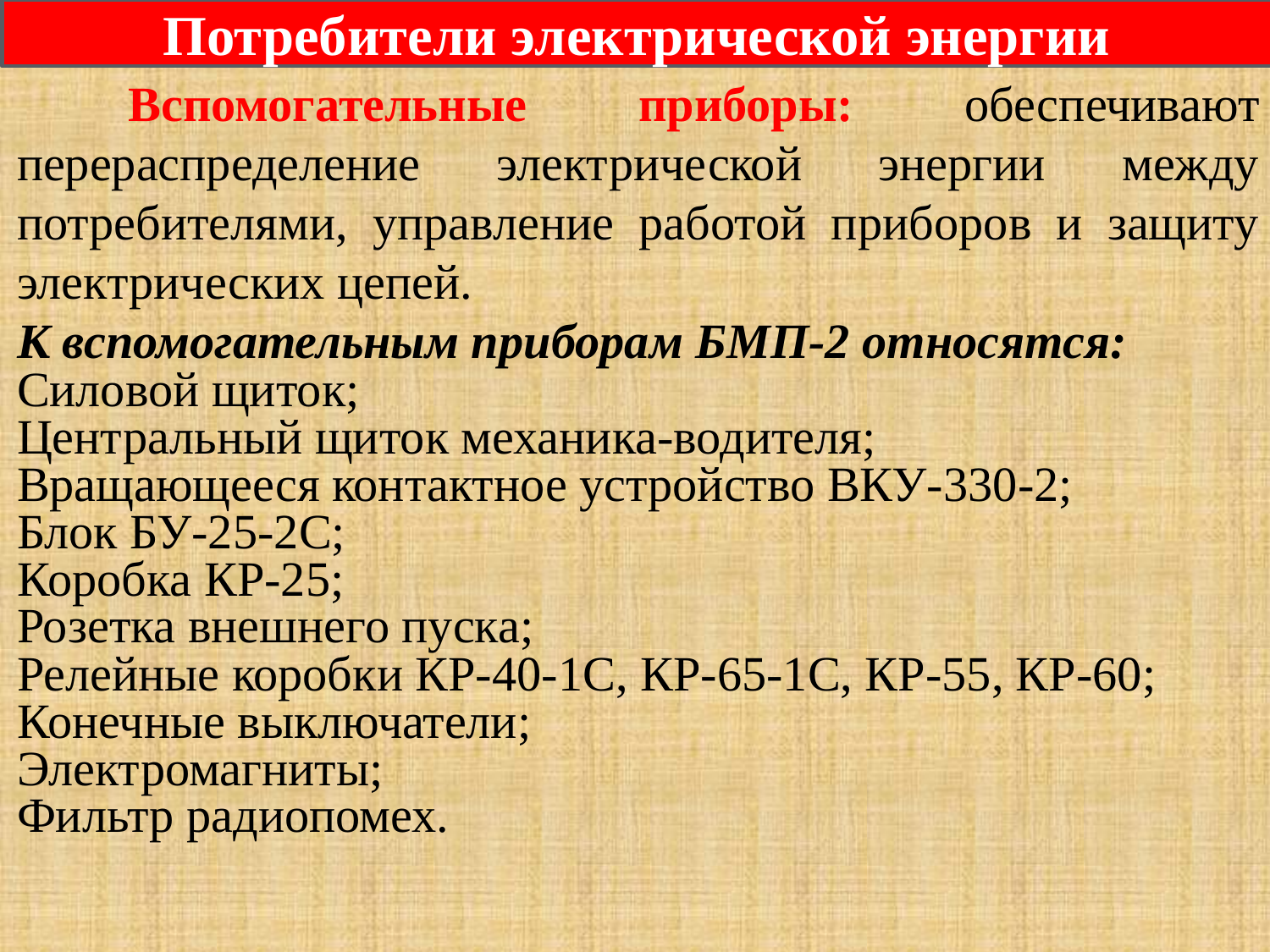

Потребители электрической энергии
 Вспомогательные приборы: обеспечивают перераспределение электрической энергии между потребителями, управление работой приборов и защиту электрических цепей.
К вспомогательным приборам БМП-2 относятся:
Силовой щиток;
Центральный щиток механика-водителя;
Вращающееся контактное устройство ВКУ-330-2;
Блок БУ-25-2С;
Коробка КР-25;
Розетка внешнего пуска;
Релейные коробки КР-40-1С, КР-65-1С, КР-55, КР-60;
Конечные выключатели;
Электромагниты;
Фильтр радиопомех.